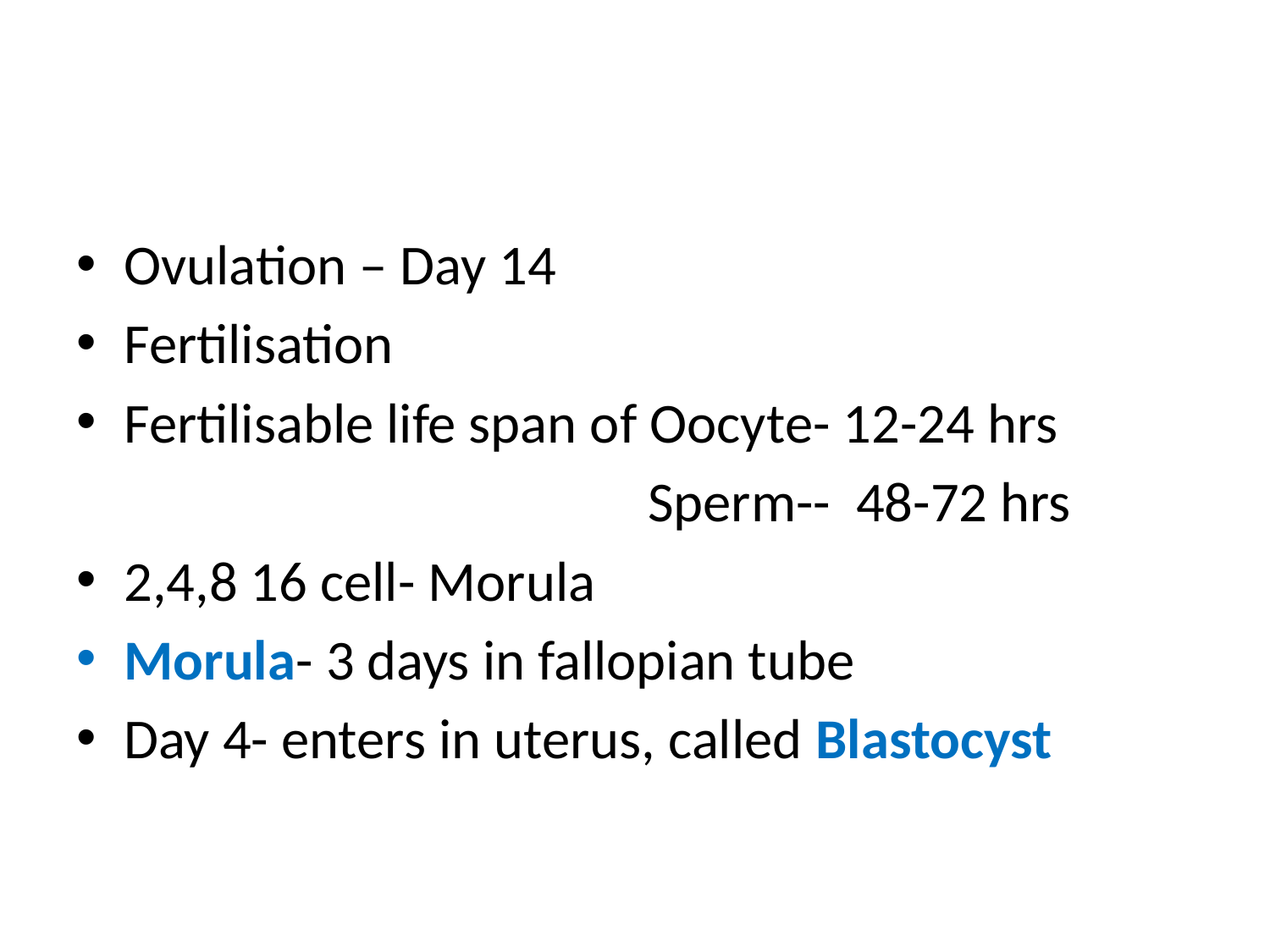

#
Ovulation – Day 14
Fertilisation
Fertilisable life span of Oocyte- 12-24 hrs
                                             Sperm--  48-72 hrs
2,4,8 16 cell- Morula
Morula- 3 days in fallopian tube
Day 4- enters in uterus, called Blastocyst